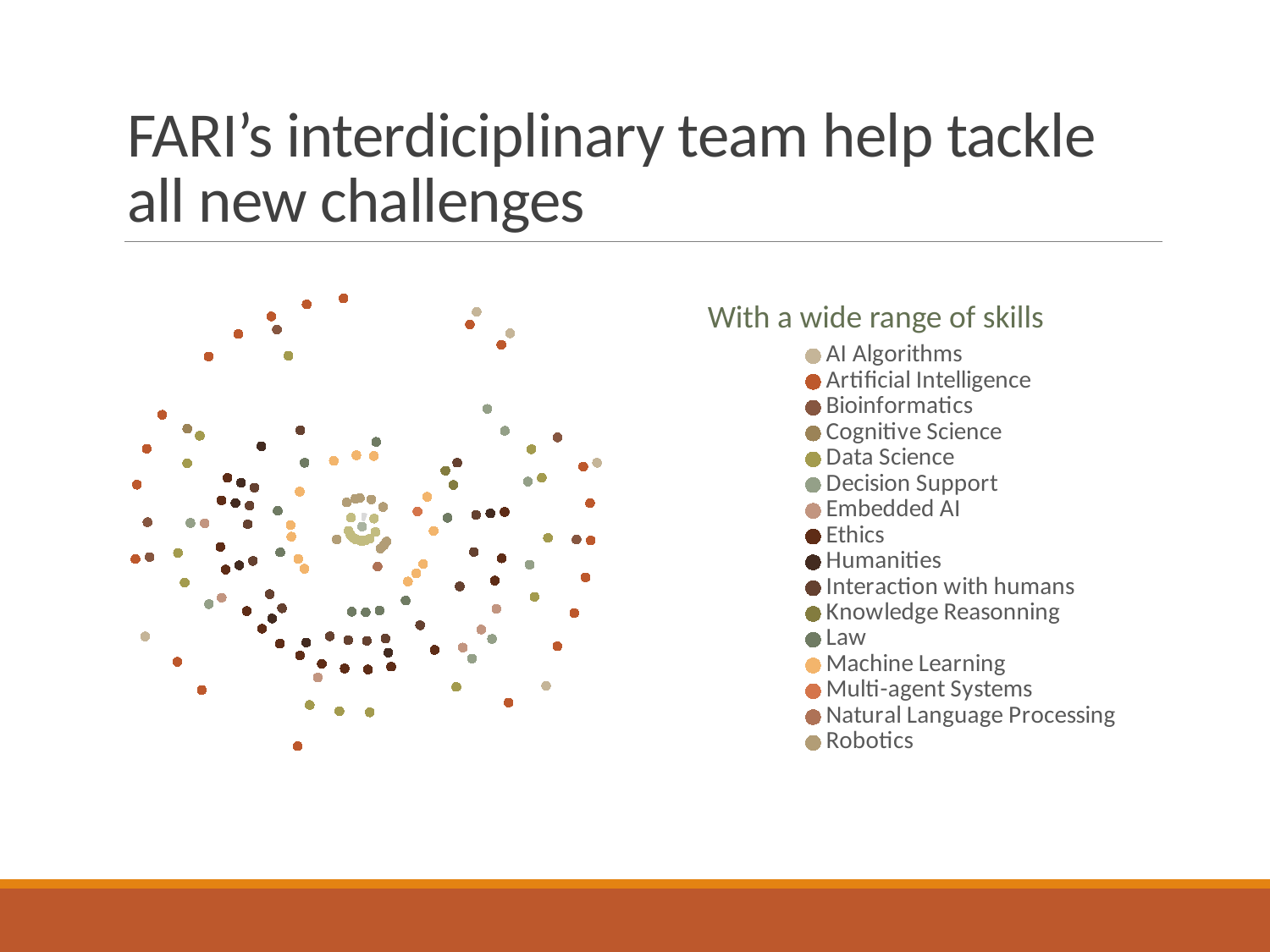

# FARI’s interdiciplinary team help tackle all new challenges

### Chart

| Category | Colonne1 | AI Algorithms | Artificial Intelligence | Bioinformatics | Cognitive Science | Data Science | Decision Support | Embedded AI | Ethics | Humanities | Interaction with humans | Knowledge Reasonning | Law | Machine Learning | Multi-agent Systems | Natural Language Processing | Robotics | Social Sciences | Vision and image Recognition |
|---|---|---|---|---|---|---|---|---|---|---|---|---|---|---|---|---|---|---|---|
| Ann Nowé | 1.0 | None | 2.0 | None | None | None | None | None | None | None | None | None | None | 13.0 | None | None | 16.0 | None | None |
| Hugues Bersini | 1.0 | None | 2.0 | None | None | None | None | None | None | None | None | None | None | None | None | None | 16.0 | None | None |
| Tom Lenaerts | 1.0 | None | 2.0 | 3.0 | None | 5.0 | None | None | None | None | None | None | None | 13.0 | None | None | None | None | None |
| Bram Vanderborght | 1.0 | None | 2.0 | None | None | None | None | None | None | None | 10.0 | None | None | None | None | None | 16.0 | None | 18.0 |
| Mireille Hildebrandt | 1.0 | None | 2.0 | None | None | None | None | None | None | None | None | None | 12.0 | None | None | None | None | None | None |
| Pieter Balon | 1.0 | None | None | None | None | None | None | None | None | 9.0 | None | None | None | None | None | None | None | 17.0 | None |
| Adrian Munteanu | 1.0 | None | 2.0 | None | 4.0 | 5.0 | None | None | None | None | None | None | None | 13.0 | None | None | None | None | 18.0 |
| Nicolas van Zeebroeck | 1.0 | None | 2.0 | None | None | 5.0 | None | None | 8.0 | 9.0 | 10.0 | None | None | None | None | None | None | None | None |
| Gregory Lewkowicz | 1.0 | None | 2.0 | None | None | None | None | None | 8.0 | 9.0 | 10.0 | None | 12.0 | None | None | None | None | None | None |
| Emanuele Garone | 1.0 | None | None | 3.0 | None | None | 6.0 | 7.0 | None | None | 10.0 | None | None | 13.0 | None | None | None | None | None |
| Gianluca Bontempi | 1.0 | None | 2.0 | 3.0 | None | 5.0 | None | None | 8.0 | None | None | None | None | 13.0 | None | None | None | None | None |
| Gloria González Fuster | 1.0 | None | None | None | None | 5.0 | None | None | 8.0 | 9.0 | 10.0 | None | 12.0 | None | None | None | None | 17.0 | None |
| Andres Cotorruelo | 1.0 | 1.0 | None | None | None | None | 6.0 | 7.0 | None | None | None | None | None | 13.0 | None | None | 16.0 | None | None |
| Brice Petit | 1.0 | None | 2.0 | None | None | None | None | None | 8.0 | None | 10.0 | None | None | 13.0 | None | None | None | 17.0 | None |
| Lluc Bono | 1.0 | None | 2.0 | None | None | None | None | None | 8.0 | 9.0 | 10.0 | None | None | None | None | None | None | 17.0 | None |
| Carl Mörch | 1.0 | None | None | None | None | None | None | None | 8.0 | None | None | None | None | None | None | None | None | 17.0 | None |
| Julien Gossé | 1.0 | None | None | None | None | None | None | None | 8.0 | 9.0 | None | None | None | None | None | None | None | 17.0 | None |
| Johan Loeckx | 1.0 | None | 2.0 | None | None | 5.0 | None | 7.0 | 8.0 | None | 10.0 | None | None | None | None | None | None | None | None |
| Rob Heyman | 1.0 | None | None | None | None | 5.0 | None | None | 8.0 | None | 10.0 | None | 12.0 | None | None | None | None | 17.0 | None |
| David Restrepo Amariles | 1.0 | None | None | None | None | 5.0 | None | None | 8.0 | None | 10.0 | None | 12.0 | None | None | None | None | 17.0 | None |
| Paul De Hert | 1.0 | None | None | None | None | None | None | None | 8.0 | 9.0 | 10.0 | None | 12.0 | None | None | None | None | 17.0 | None |
| An Jacobs | 1.0 | None | None | None | None | None | None | None | None | None | None | None | None | None | None | 15.0 | None | None | None |
| Jo Pierson | 1.0 | None | None | None | None | 5.0 | None | None | 8.0 | None | 10.0 | None | 12.0 | None | None | None | None | 17.0 | None |
| Zemerart Asani | 1.0 | None | 2.0 | None | None | None | 6.0 | 7.0 | None | None | None | None | None | 13.0 | None | None | 16.0 | None | None |
| Denis Steckelmacher | 1.0 | 1.0 | None | None | None | None | 6.0 | 7.0 | None | None | None | None | None | 13.0 | None | None | 16.0 | None | None |
| Hélène Plisnier | 1.0 | None | 2.0 | None | None | None | None | 7.0 | None | None | 10.0 | None | None | 13.0 | None | None | 16.0 | None | None |
| Patrick Van der Spiegel | 1.0 | None | 2.0 | None | None | 5.0 | None | None | 8.0 | None | None | None | None | None | None | None | None | 17.0 | None |
| Maxime Bollengier | 1.0 | None | 2.0 | None | None | None | 6.0 | None | 8.0 | None | 10.0 | None | None | None | None | None | None | None | None |
| Loris Giordano | 1.0 | None | 2.0 | 3.0 | None | 5.0 | None | None | None | None | None | None | None | 13.0 | None | None | None | None | 18.0 |
| Anastasia Karagianni | 1.0 | None | 2.0 | None | None | None | None | None | 8.0 | 9.0 | 10.0 | None | 12.0 | None | None | None | None | None | None |
| Julien Baudru | 1.0 | 1.0 | 2.0 | None | None | 5.0 | 6.0 | None | None | None | None | None | None | None | 14.0 | None | None | None | None |
| Inas Bosch | 1.0 | None | None | 3.0 | None | 5.0 | None | None | None | None | None | 11.0 | None | 13.0 | None | None | None | None | None |
| Geoffrey Aerts | 1.0 | None | None | None | None | None | 6.0 | None | None | None | 10.0 | 11.0 | None | None | None | None | None | 17.0 | None |
| Michel Joop van der Schoor | 1.0 | None | None | None | None | None | 6.0 | None | None | None | None | None | None | None | None | None | 16.0 | None | None |
| Axel Hoffmann | 1.0 | 1.0 | 2.0 | None | None | None | None | None | None | None | None | None | None | None | None | None | None | None | None |
| Guillaume Stordeur | 1.0 | 1.0 | 2.0 | None | None | None | None | None | None | None | None | None | None | None | None | None | None | None | None |
| Shirley A. Elprama | 1.0 | None | None | None | None | None | None | None | None | None | None | None | None | None | None | None | 16.0 | None | None |
| Mathias Hanson | 1.0 | None | None | None | None | None | None | None | None | None | None | None | 12.0 | 13.0 | None | None | None | None | None |
With a wide range of skills